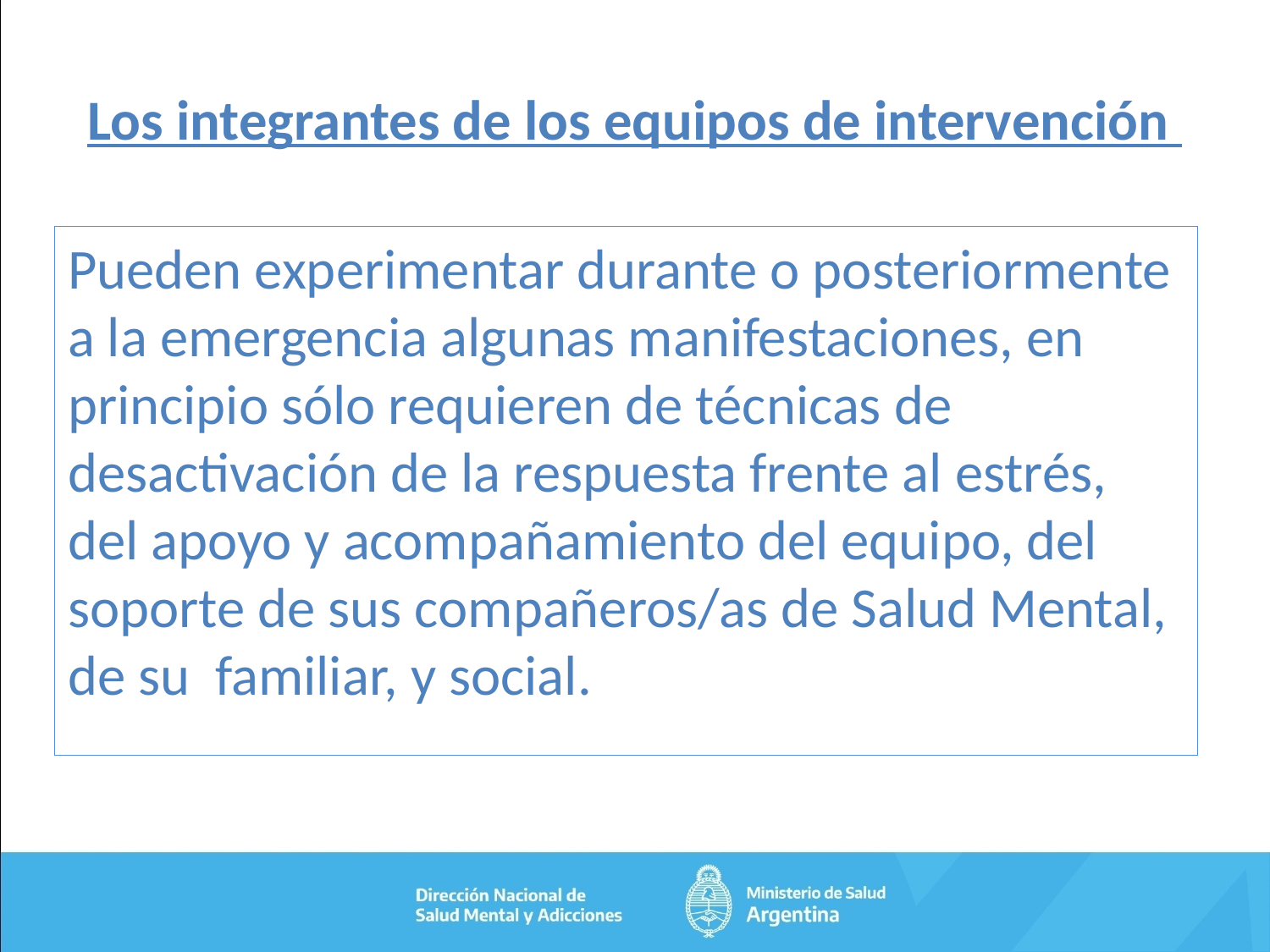

# Los integrantes de los equipos de intervención
Pueden experimentar durante o posteriormente a la emergencia algunas manifestaciones, en principio sólo requieren de técnicas de desactivación de la respuesta frente al estrés, del apoyo y acompañamiento del equipo, del soporte de sus compañeros/as de Salud Mental, de su  familiar, y social.